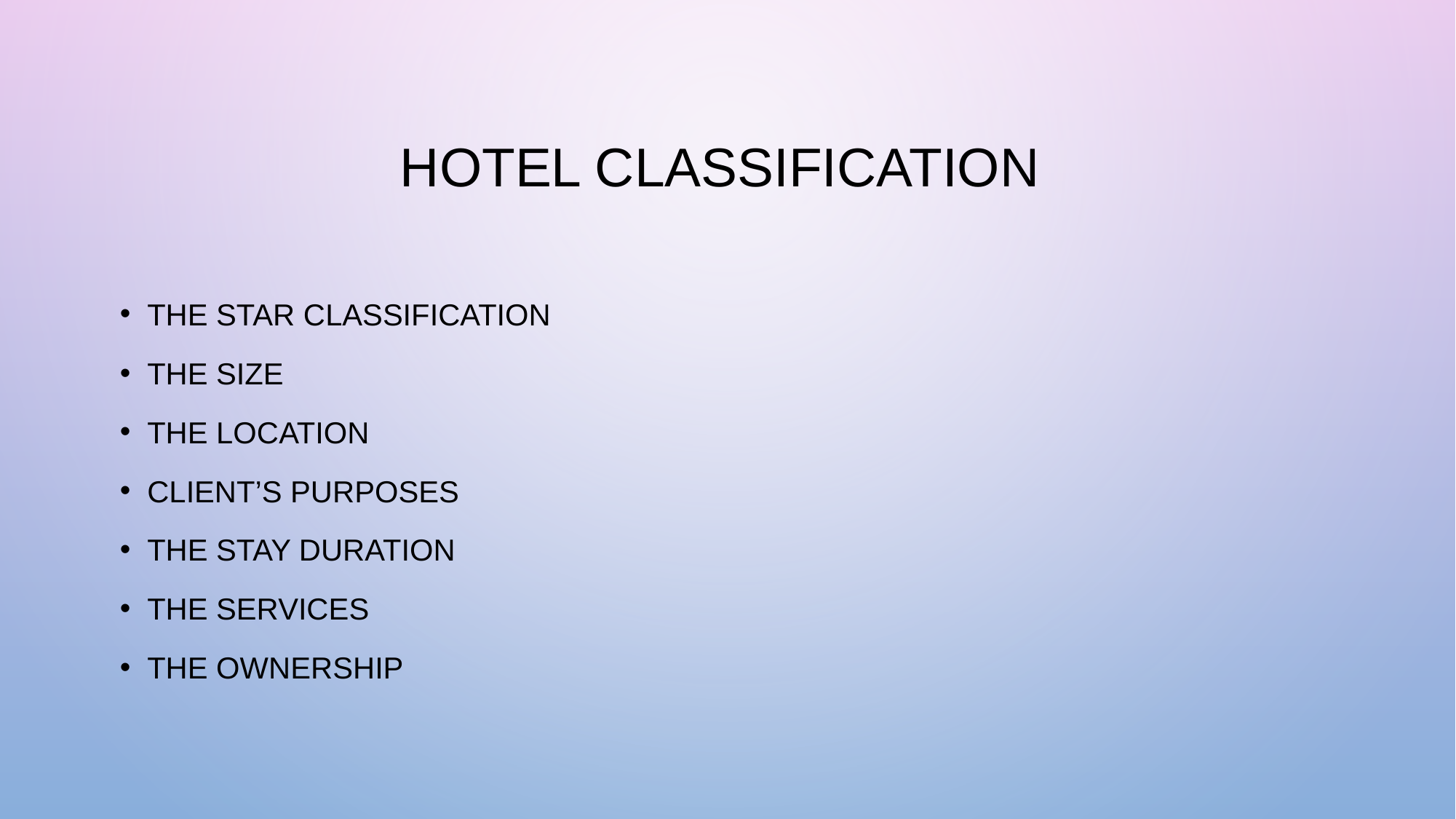

# HOTEL CLASSIFICATION
The star classification
The size
The location
Client’s purposes
The stay duration
The services
The ownership